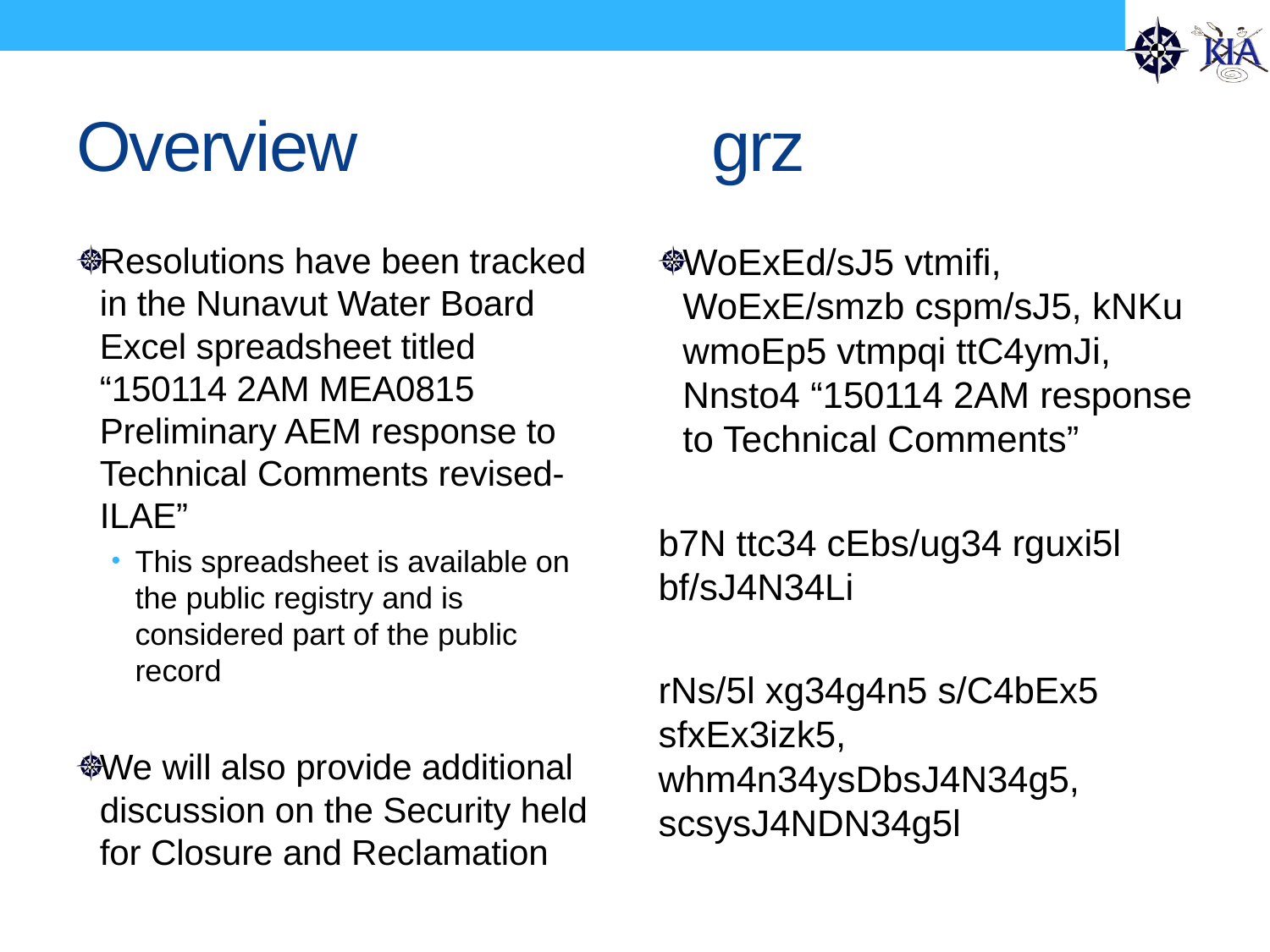

# Overview			grz
Resolutions have been tracked in the Nunavut Water Board Excel spreadsheet titled “150114 2AM MEA0815 Preliminary AEM response to Technical Comments revised-ILAE”
This spreadsheet is available on the public registry and is considered part of the public record

We will also provide additional discussion on the Security held for Closure and Reclamation

WoExEd/sJ5 vtmifi, WoExE/smzb cspm/sJ5, kNKu wmoEp5 vtmpqi ttC4ymJi, Nnsto4 “150114 2AM response to Technical Comments”

b7N ttc34 cEbs/ug34 rguxi5l bf/sJ4N34Li

rNs/5l xg34g4n5 s/C4bEx5 sfxEx3izk5, whm4n34ysDbsJ4N34g5, scsysJ4NDN34g5l